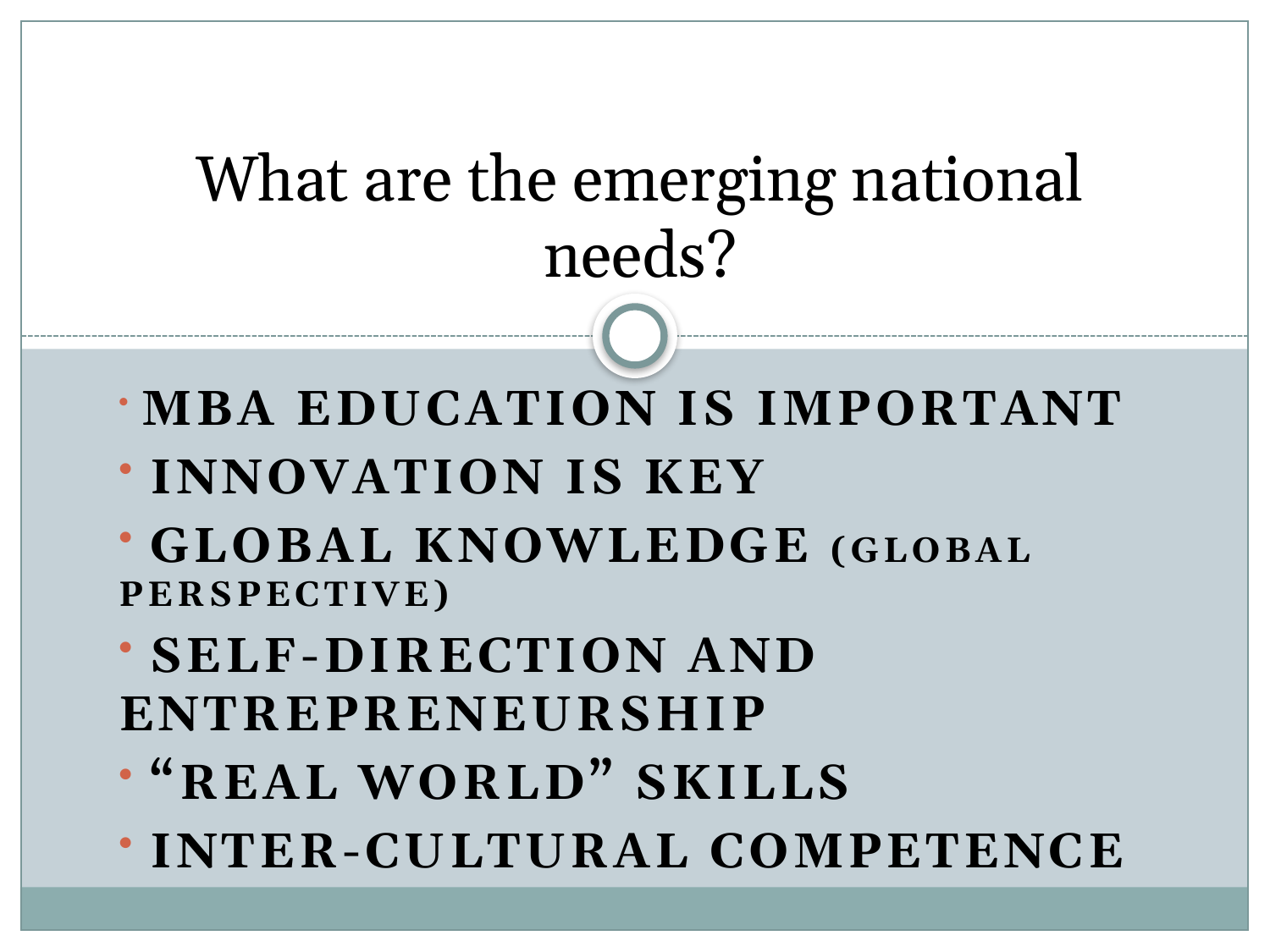

# What are the emerging national needs?
 MBA education is important
 Innovation is key
 Global knowledge (Global perspective)
 Self-direction and entrepreneurship
 “Real world” skills
 Inter-cultural competence